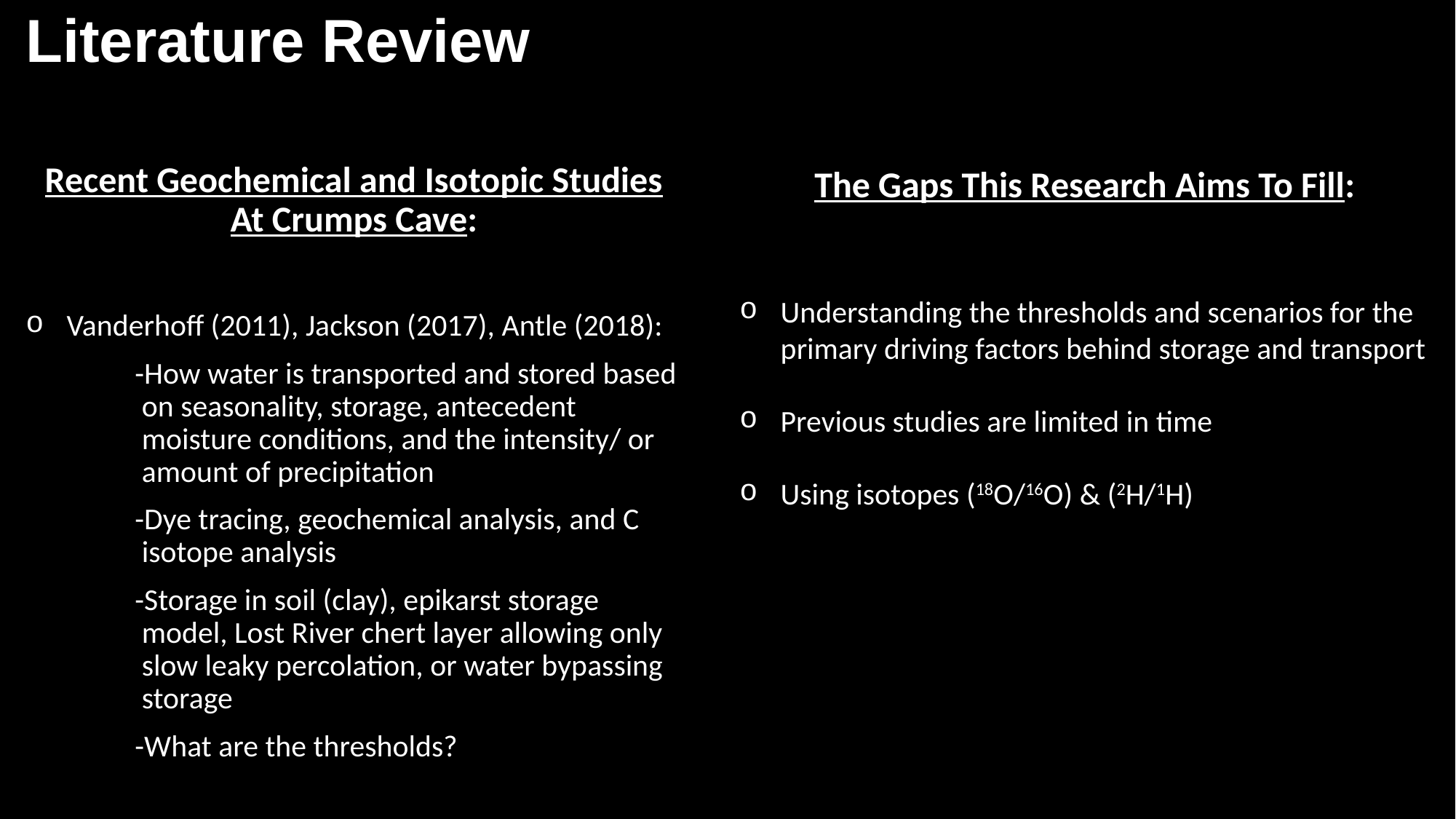

# Literature Review
Recent Geochemical and Isotopic Studies At Crumps Cave:

Vanderhoff (2011), Jackson (2017), Antle (2018):
	-How water is transported and stored based 	 on seasonality, storage, antecedent 	 	 moisture conditions, and the intensity/ or 	 	 amount of precipitation
	-Dye tracing, geochemical analysis, and C 	 	 isotope analysis
	-Storage in soil (clay), epikarst storage 	 	 model, Lost River chert layer allowing only 	 	 slow leaky percolation, or water bypassing 	 	 storage
	-What are the thresholds?

The Gaps This Research Aims To Fill:

Understanding the thresholds and scenarios for the primary driving factors behind storage and transport

Previous studies are limited in time

Using isotopes (18O/16O) & (2H/1H)